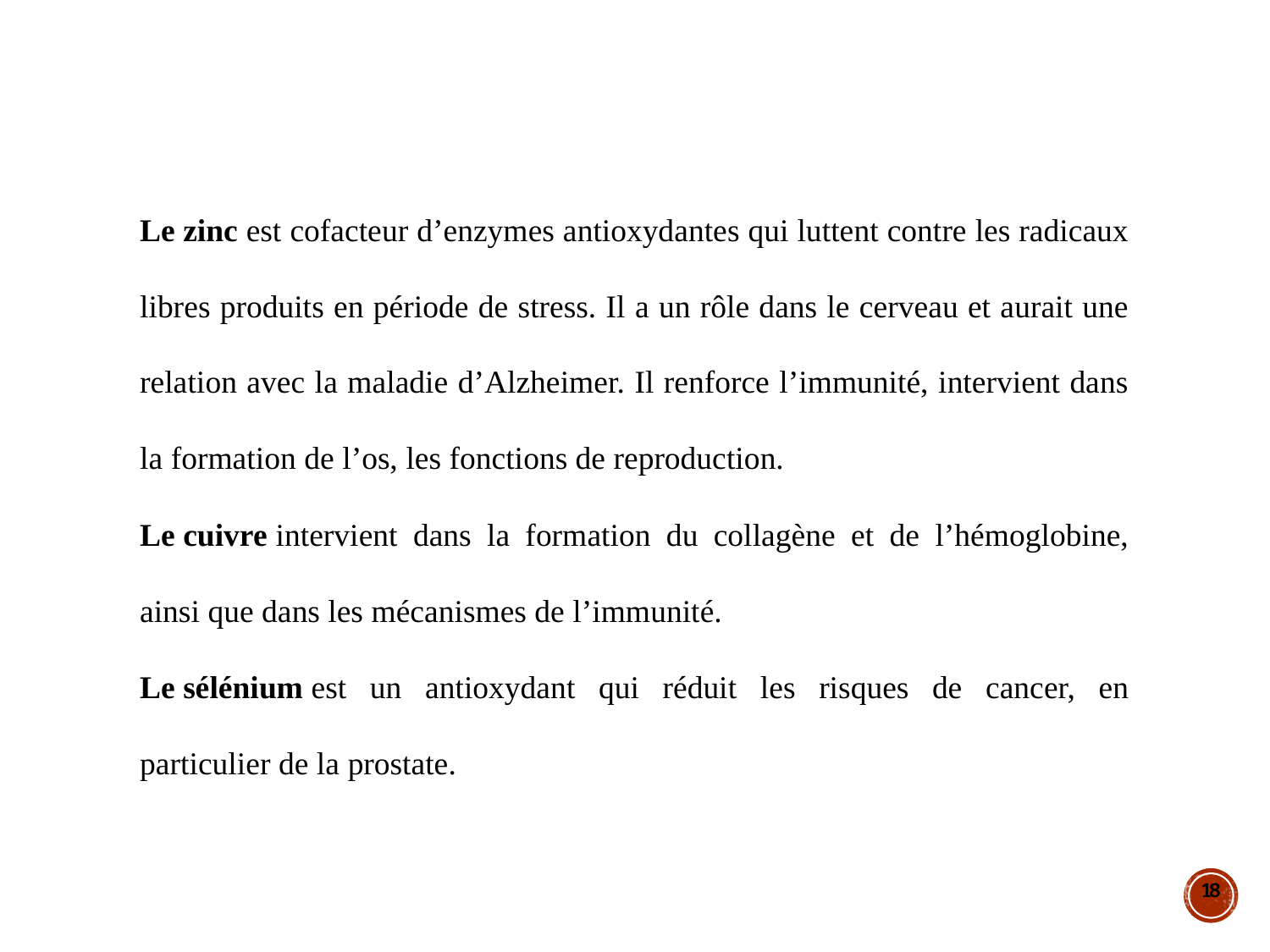

Le zinc est cofacteur d’enzymes antioxydantes qui luttent contre les radicaux libres produits en période de stress. Il a un rôle dans le cerveau et aurait une relation avec la maladie d’Alzheimer. Il renforce l’immunité, intervient dans la formation de l’os, les fonctions de reproduction.
Le cuivre intervient dans la formation du collagène et de l’hémoglobine, ainsi que dans les mécanismes de l’immunité.
Le sélénium est un antioxydant qui réduit les risques de cancer, en particulier de la prostate.
18